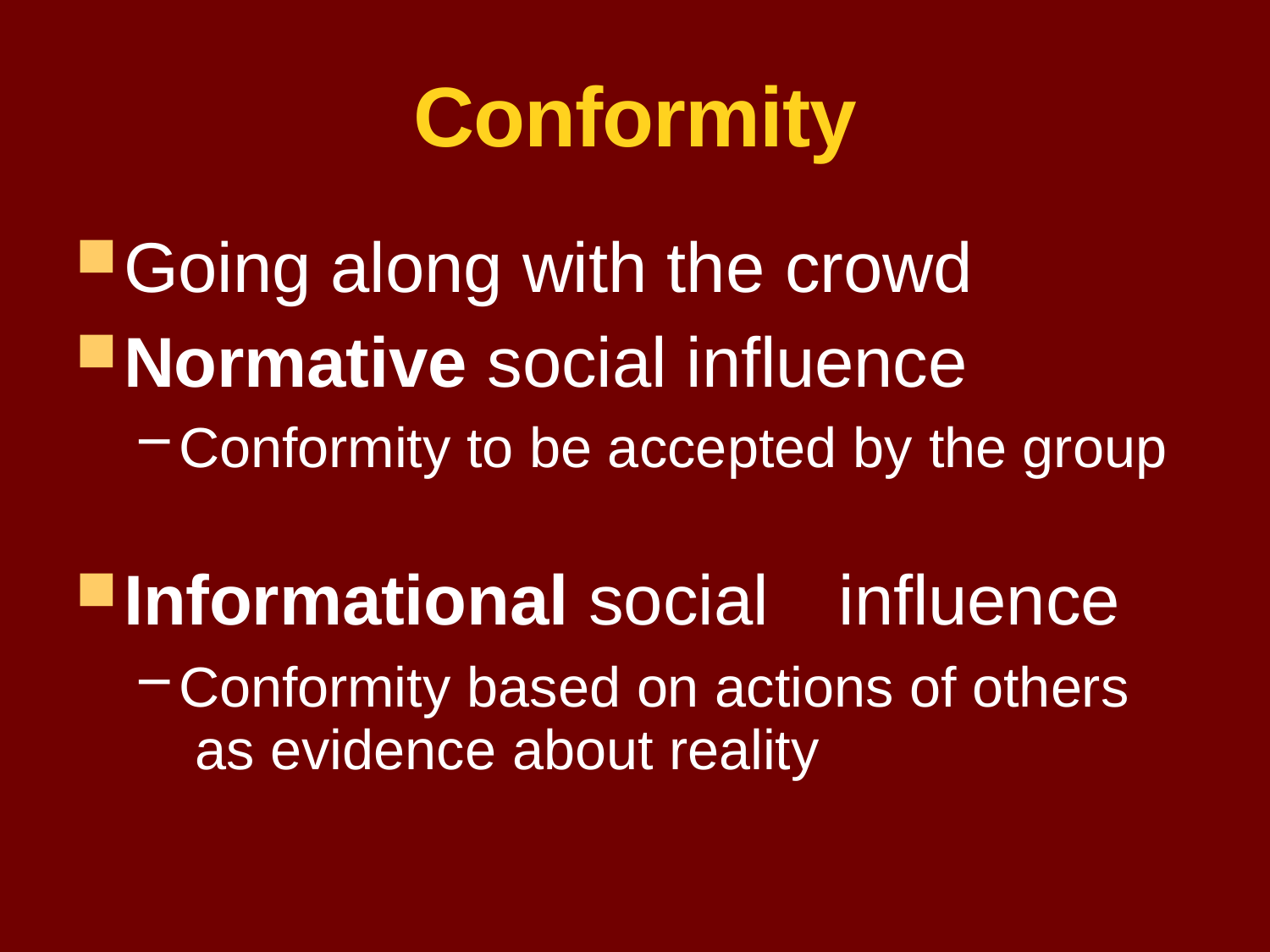

# Conformity
Going along with the crowd
Normative social influence
Conformity to be accepted by the group

Informational social	influence
Conformity based on actions of others  as evidence about reality